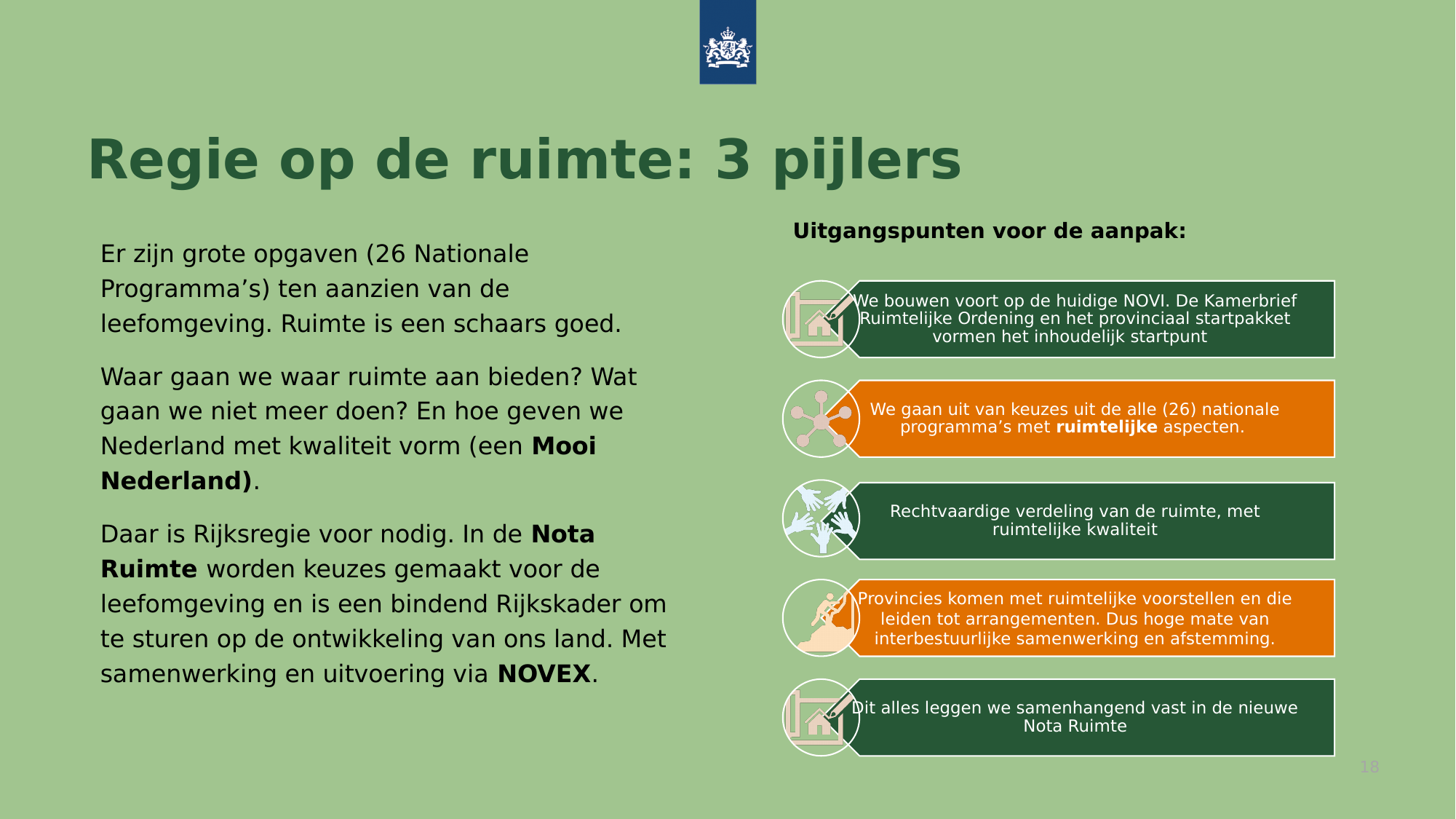

# Regie op de ruimte: 3 pijlers
Uitgangspunten voor de aanpak:
Er zijn grote opgaven (26 Nationale Programma’s) ten aanzien van de leefomgeving. Ruimte is een schaars goed.
Waar gaan we waar ruimte aan bieden? Wat gaan we niet meer doen? En hoe geven we Nederland met kwaliteit vorm (een Mooi Nederland).
Daar is Rijksregie voor nodig. In de Nota Ruimte worden keuzes gemaakt voor de leefomgeving en is een bindend Rijkskader om te sturen op de ontwikkeling van ons land. Met samenwerking en uitvoering via NOVEX.
We bouwen voort op de huidige NOVI. De Kamerbrief Ruimtelijke Ordening en het provinciaal startpakket vormen het inhoudelijk startpunt
We gaan uit van keuzes uit de alle (26) nationale programma’s met ruimtelijke aspecten.
Rechtvaardige verdeling van de ruimte, met ruimtelijke kwaliteit
Provincies komen met ruimtelijke voorstellen en die leiden tot arrangementen. Dus hoge mate van interbestuurlijke samenwerking en afstemming.
Dit alles leggen we samenhangend vast in de nieuwe Nota Ruimte
18